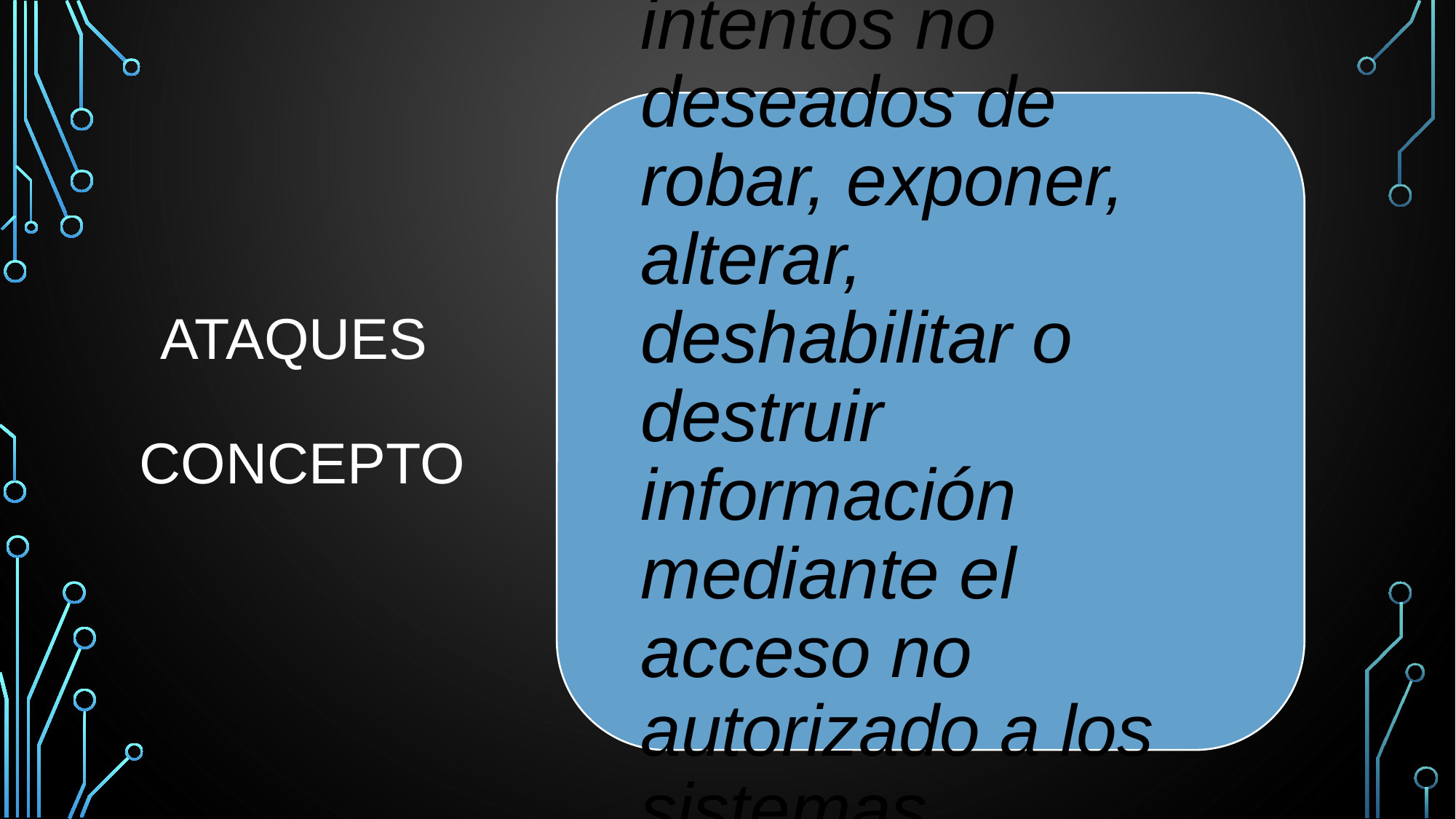

# Ataques CONCEPTO
Según IBM son intentos no deseados de robar, exponer, alterar, deshabilitar o destruir información mediante el acceso no autorizado a los sistemas informáticos.